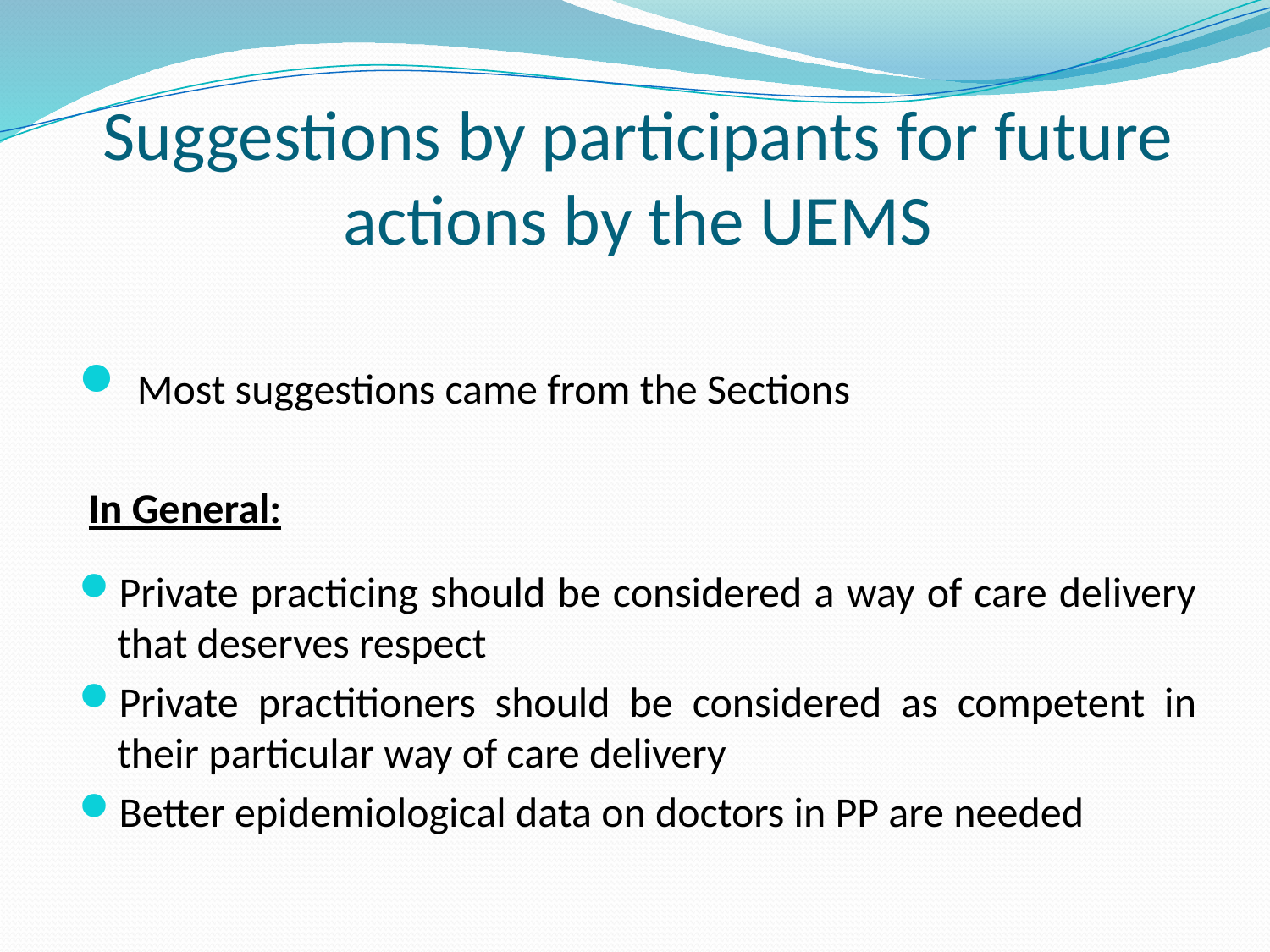

# Suggestions by participants for future actions by the UEMS

 Most suggestions came from the Sections

 In General:

Private practicing should be considered a way of care delivery that deserves respect
Private practitioners should be considered as competent in their particular way of care delivery
Better epidemiological data on doctors in PP are needed